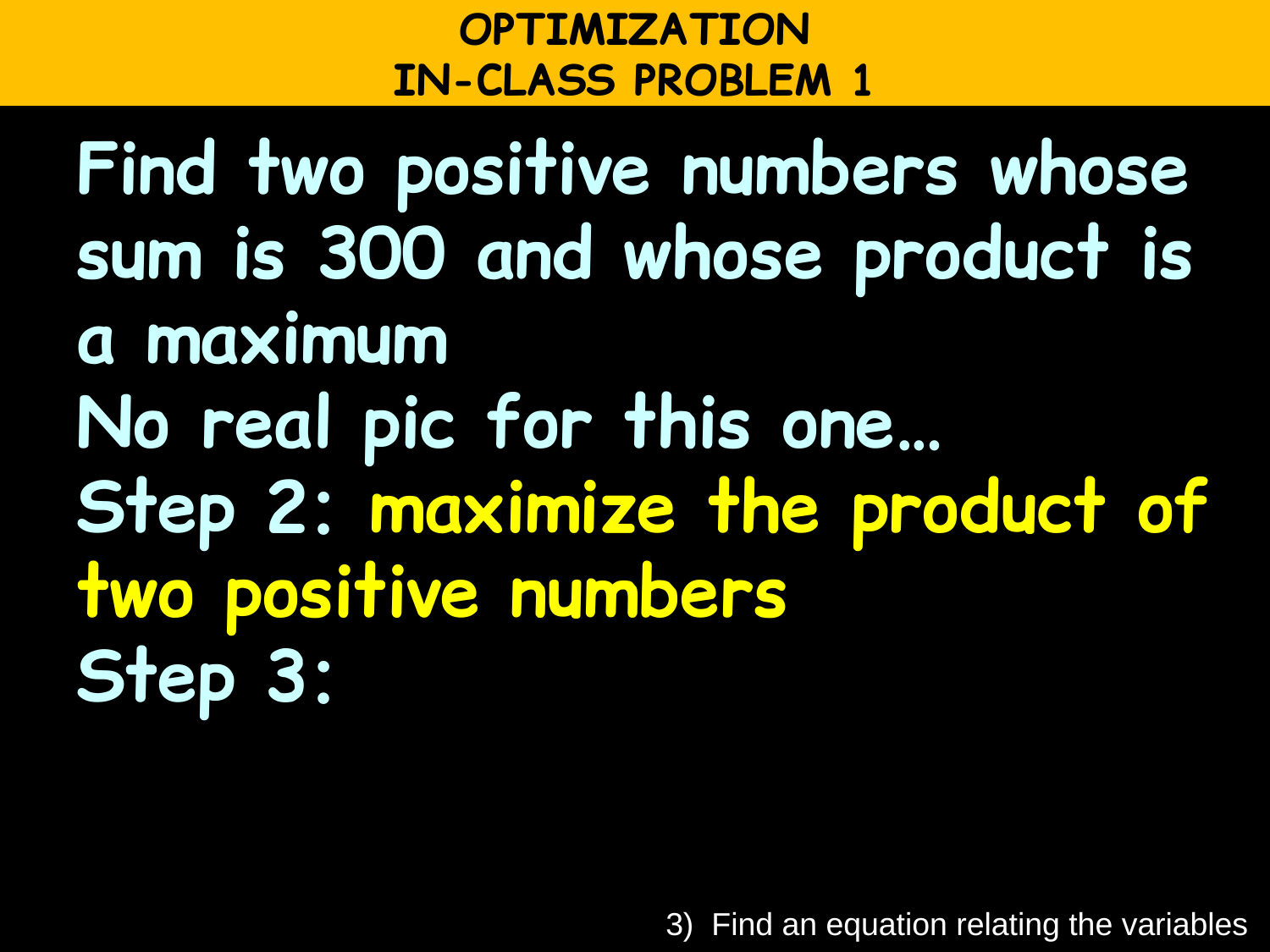

OPTIMIZATION
IN-CLASS PROBLEM 1
Find two positive numbers whose sum is 300 and whose product is a maximum
No real pic for this one…
Step 2: maximize the product of two positive numbers
Step 3:

3)  Find an equation relating the variables